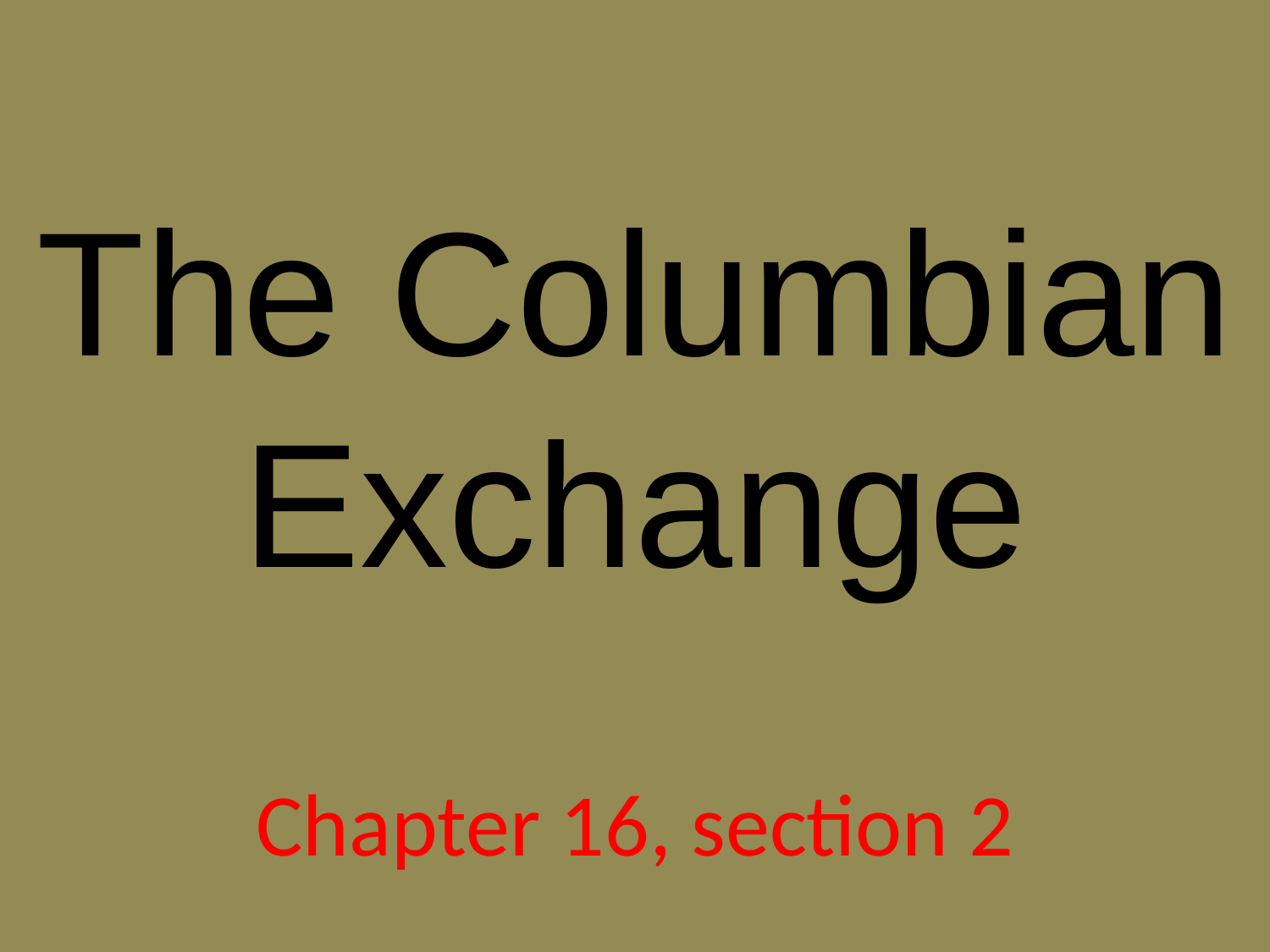

# The Columbian Exchange
Chapter 16, section 2